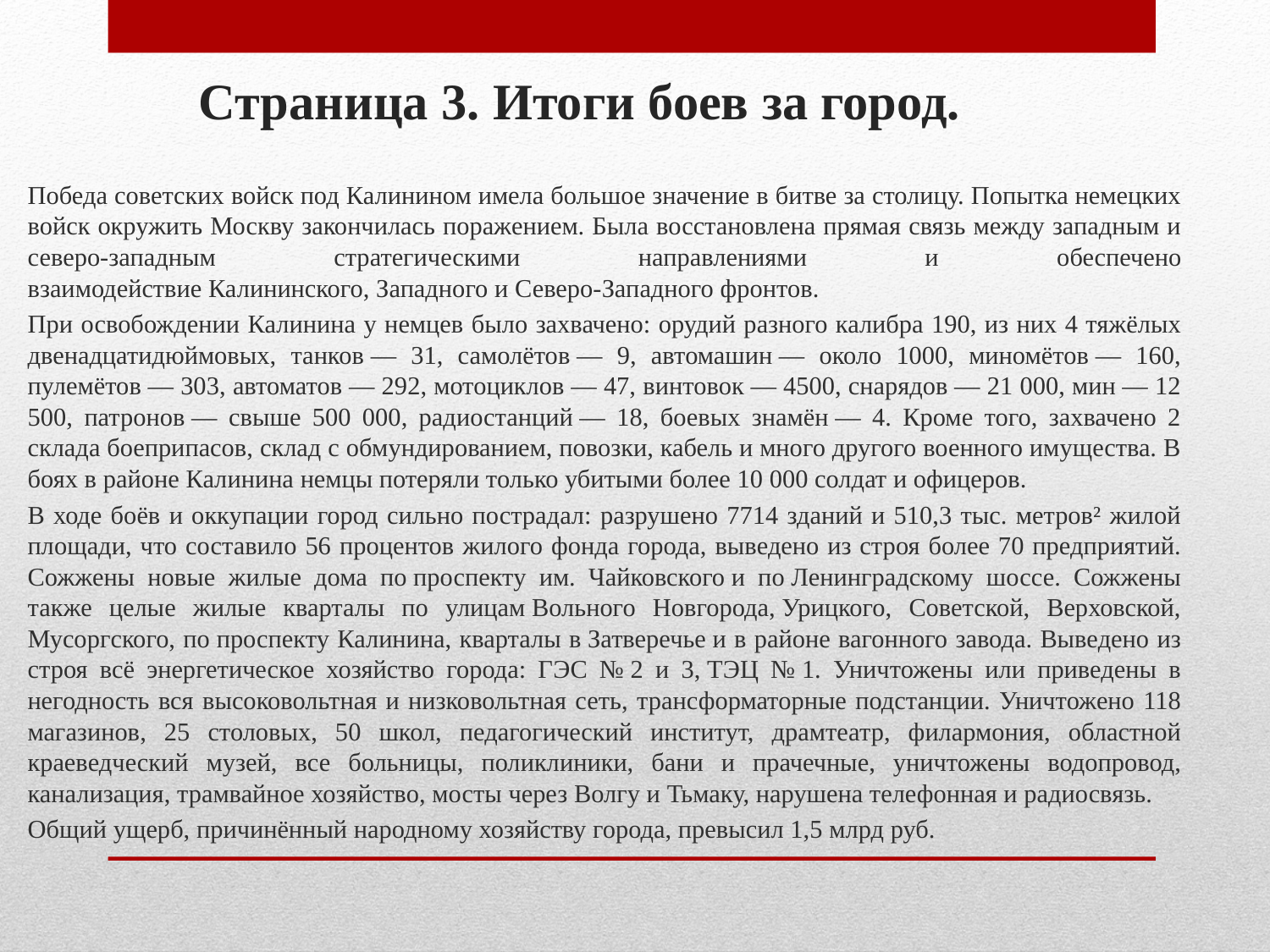

# Страница 3. Итоги боев за город.
Победа советских войск под Калинином имела большое значение в битве за столицу. Попытка немецких войск окружить Москву закончилась поражением. Была восстановлена прямая связь между западным и северо-западным стратегическими направлениями и обеспечено взаимодействие Калининского, Западного и Северо-Западного фронтов.
При освобождении Калинина у немцев было захвачено: орудий разного калибра 190, из них 4 тяжёлых двенадцатидюймовых, танков — 31, самолётов — 9, автомашин — около 1000, миномётов — 160, пулемётов — 303, автоматов — 292, мотоциклов — 47, винтовок — 4500, снарядов — 21 000, мин — 12 500, патронов — свыше 500 000, радиостанций — 18, боевых знамён — 4. Кроме того, захвачено 2 склада боеприпасов, склад с обмундированием, повозки, кабель и много другого военного имущества. В боях в районе Калинина немцы потеряли только убитыми более 10 000 солдат и офицеров.
В ходе боёв и оккупации город сильно пострадал: разрушено 7714 зданий и 510,3 тыс. метров² жилой площади, что составило 56 процентов жилого фонда города, выведено из строя более 70 предприятий. Сожжены новые жилые дома по проспекту им. Чайковского и по Ленинградскому шоссе. Сожжены также целые жилые кварталы по улицам Вольного Новгорода, Урицкого, Советской, Верховской, Мусоргского, по проспекту Калинина, кварталы в Затверечье и в районе вагонного завода. Выведено из строя всё энергетическое хозяйство города: ГЭС № 2 и 3, ТЭЦ № 1. Уничтожены или приведены в негодность вся высоковольтная и низковольтная сеть, трансформаторные подстанции. Уничтожено 118 магазинов, 25 столовых, 50 школ, педагогический институт, драмтеатр, филармония, областной краеведческий музей, все больницы, поликлиники, бани и прачечные, уничтожены водопровод, канализация, трамвайное хозяйство, мосты через Волгу и Тьмаку, нарушена телефонная и радиосвязь.
Общий ущерб, причинённый народному хозяйству города, превысил 1,5 млрд руб.